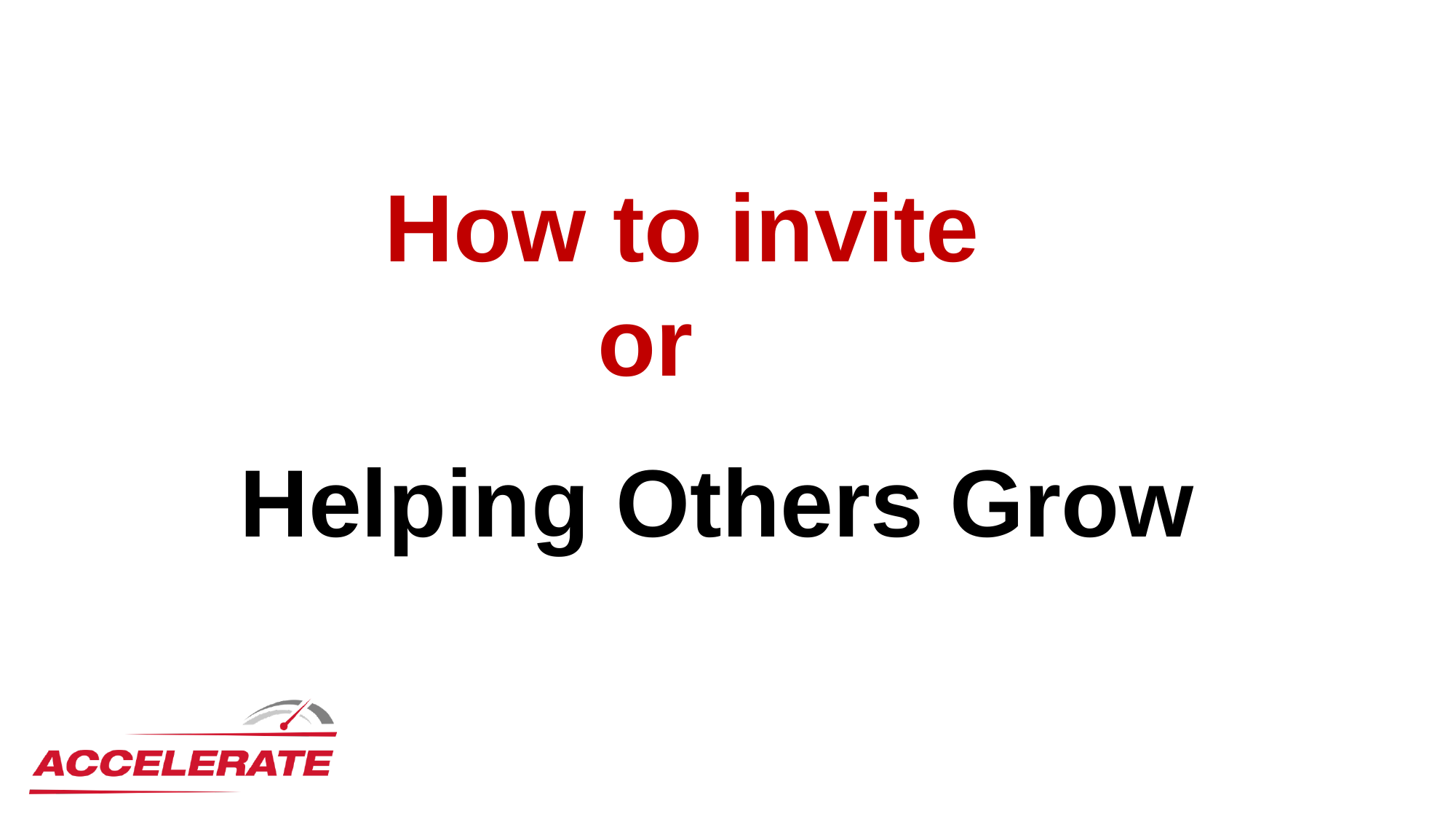

How to invite
               or

Helping Others Grow